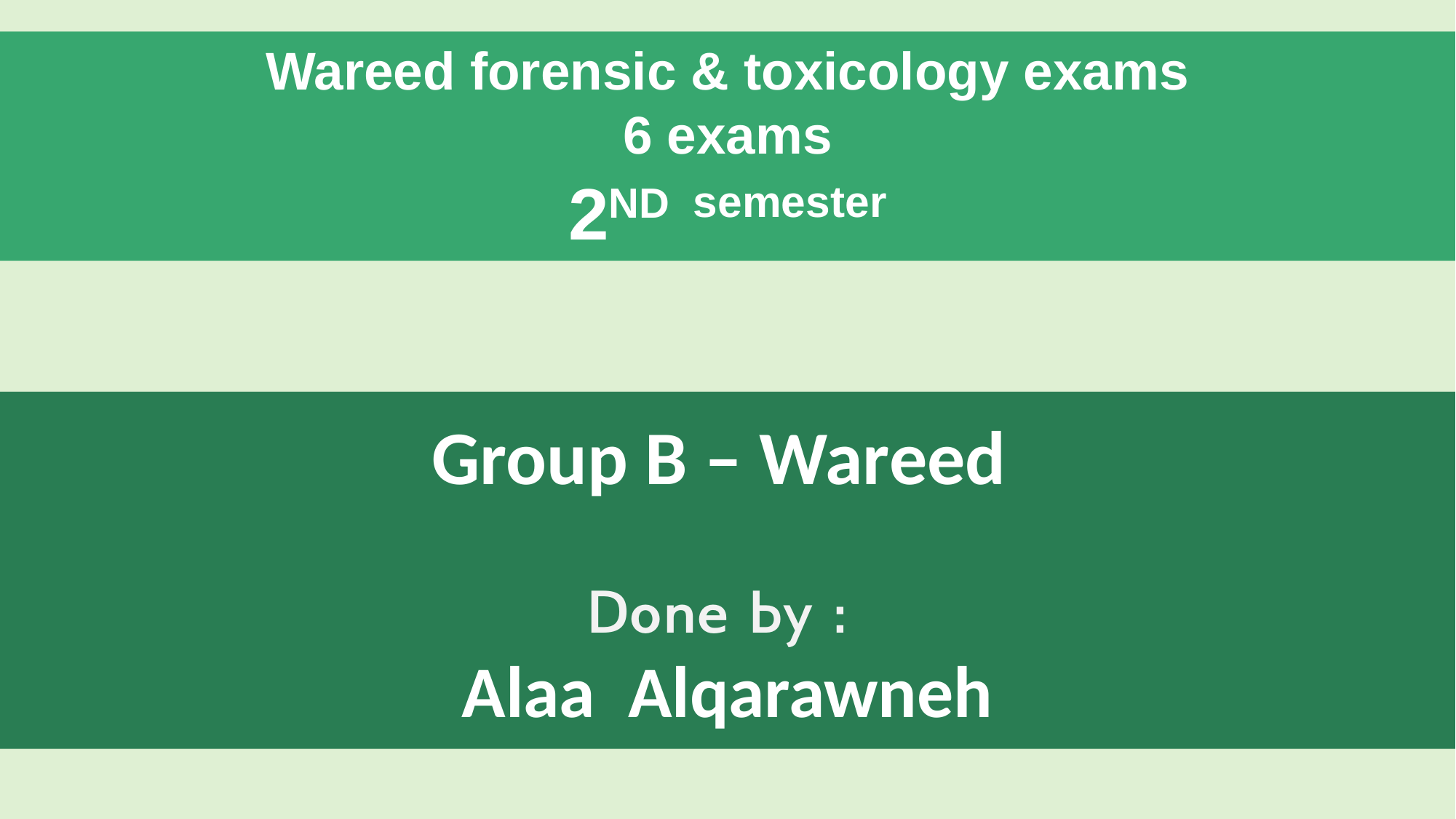

Wareed forensic & toxicology exams
6 exams
2ND  semester
#
Group B – Wareed

Done by :
Alaa  Alqarawneh